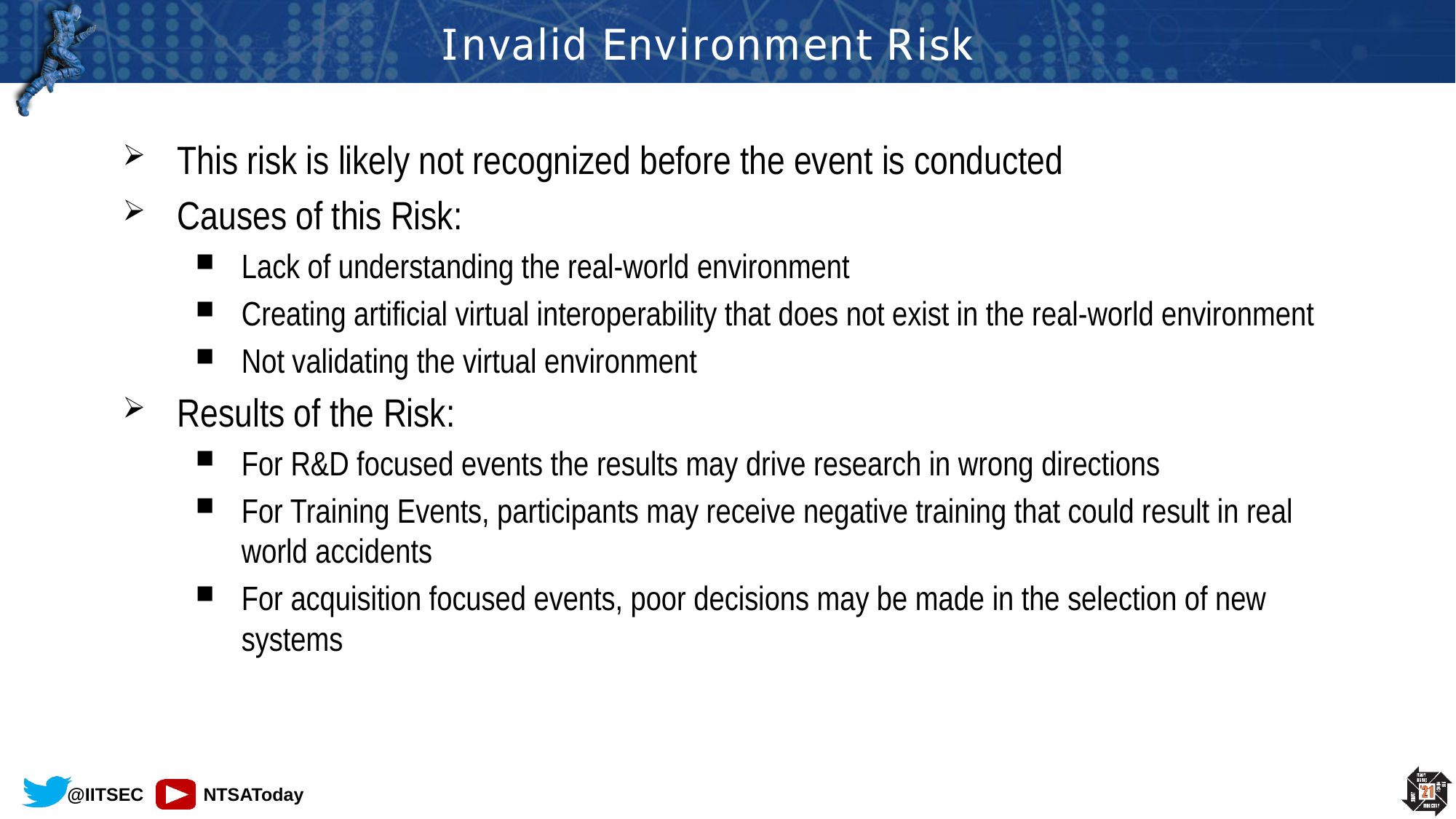

# Invalid Environment Risk
This risk is likely not recognized before the event is conducted
Causes of this Risk:
Lack of understanding the real-world environment
Creating artificial virtual interoperability that does not exist in the real-world environment
Not validating the virtual environment
Results of the Risk:
For R&D focused events the results may drive research in wrong directions
For Training Events, participants may receive negative training that could result in real world accidents
For acquisition focused events, poor decisions may be made in the selection of new systems